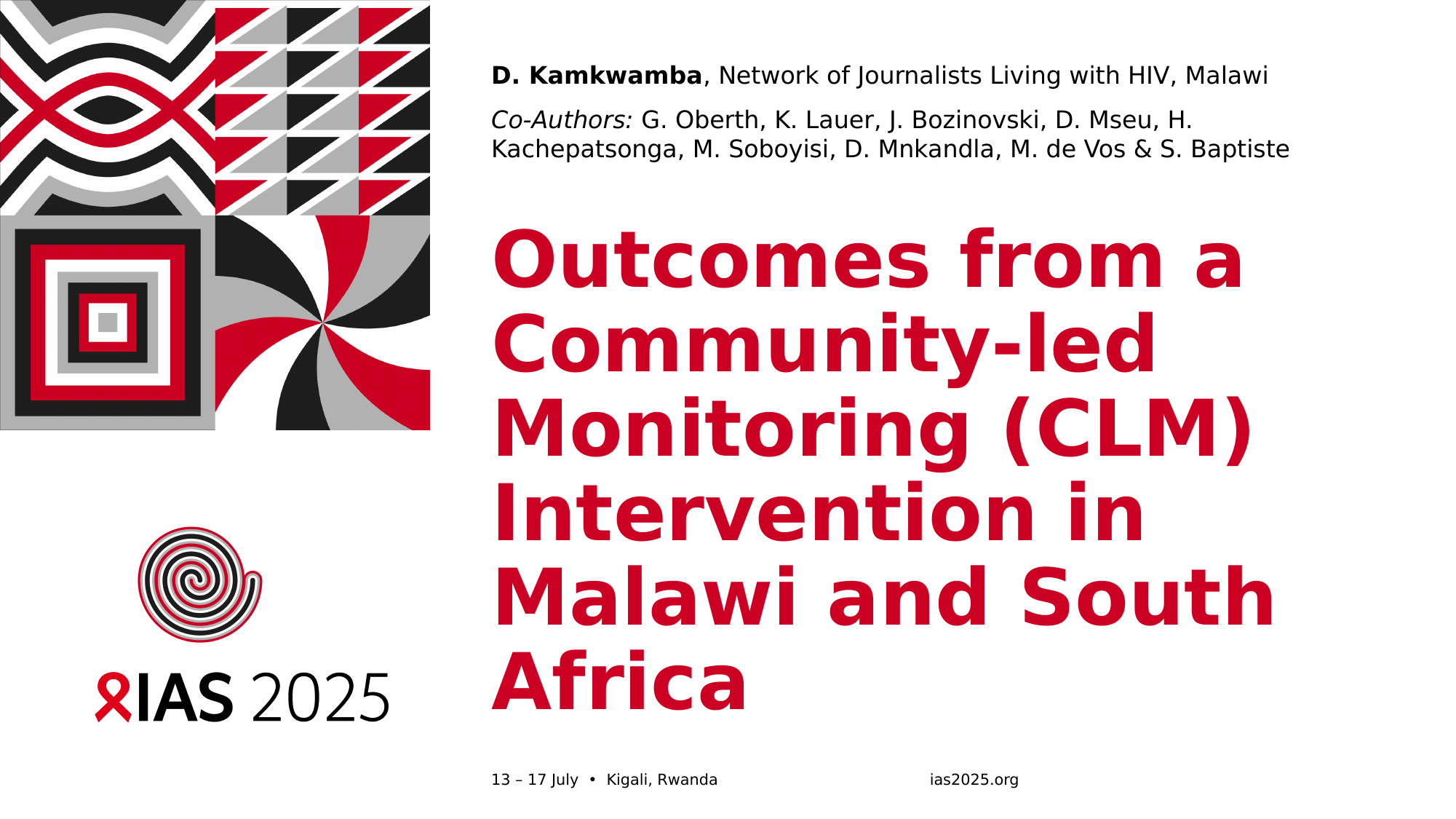

D. Kamkwamba, Network of Journalists Living with HIV, Malawi
Co-Authors: G. Oberth, K. Lauer, J. Bozinovski, D. Mseu, H. Kachepatsonga, M. Soboyisi, D. Mnkandla, M. de Vos & S. Baptiste
# Outcomes from a Community-led Monitoring (CLM) Intervention in Malawi and South Africa